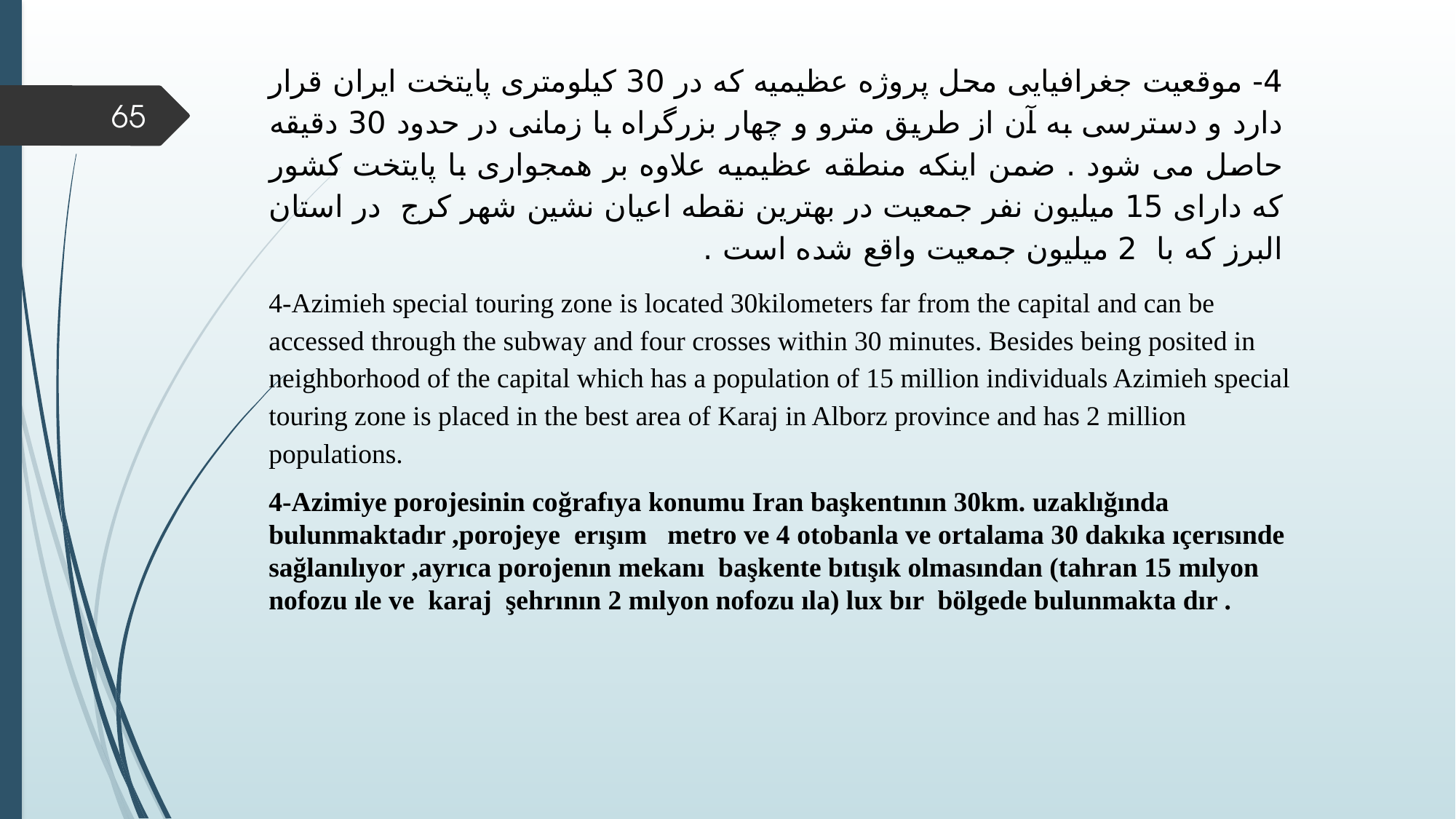

4- موقعیت جغرافیایی محل پروژه عظیمیه که در 30 کیلومتری پایتخت ایران قرار دارد و دسترسی به آن از طریق مترو و چهار بزرگراه با زمانی در حدود 30 دقیقه حاصل می شود . ضمن اینکه منطقه عظیمیه علاوه بر همجواری با پایتخت کشور که دارای 15 میلیون نفر جمعیت در بهترین نقطه اعیان نشین شهر کرج  در استان البرز که با  2 میلیون جمعیت واقع شده است .
4-Azimieh special touring zone is located 30kilometers far from the capital and can be accessed through the subway and four crosses within 30 minutes. Besides being posited in neighborhood of the capital which has a population of 15 million individuals Azimieh special touring zone is placed in the best area of Karaj in Alborz province and has 2 million populations.
4-Azimiye porojesinin coğrafıya konumu Iran başkentının 30km. uzaklığında bulunmaktadır ,porojeye  erışım   metro ve 4 otobanla ve ortalama 30 dakıka ıçerısınde sağlanılıyor ,ayrıca porojenın mekanı  başkente bıtışık olmasından (tahran 15 mılyon nofozu ıle ve  karaj  şehrının 2 mılyon nofozu ıla) lux bır  bölgede bulunmakta dır .
65